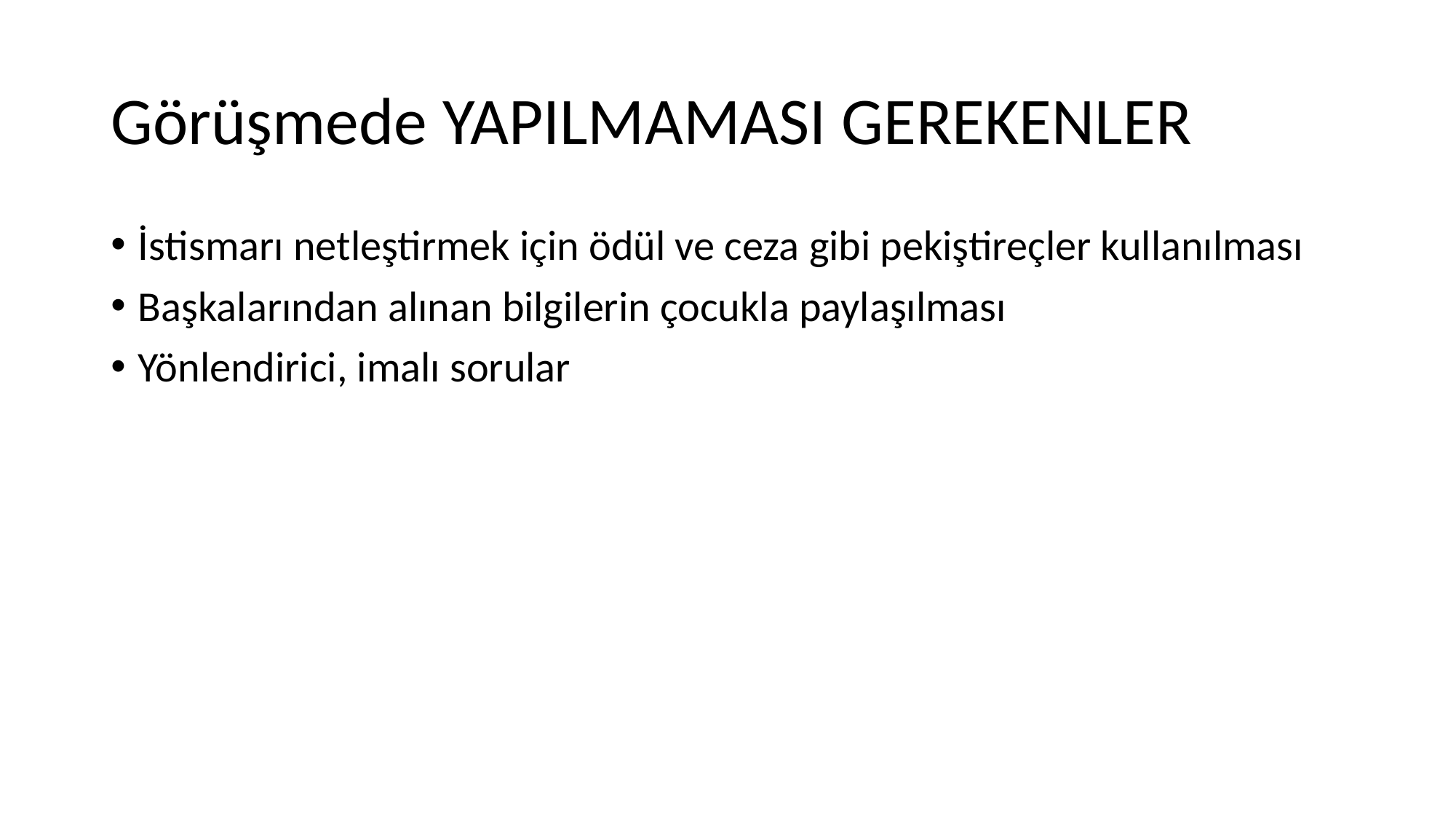

# Görüşmede YAPILMAMASI GEREKENLER
İstismarı netleştirmek için ödül ve ceza gibi pekiştireçler kullanılması
Başkalarından alınan bilgilerin çocukla paylaşılması
Yönlendirici, imalı sorular